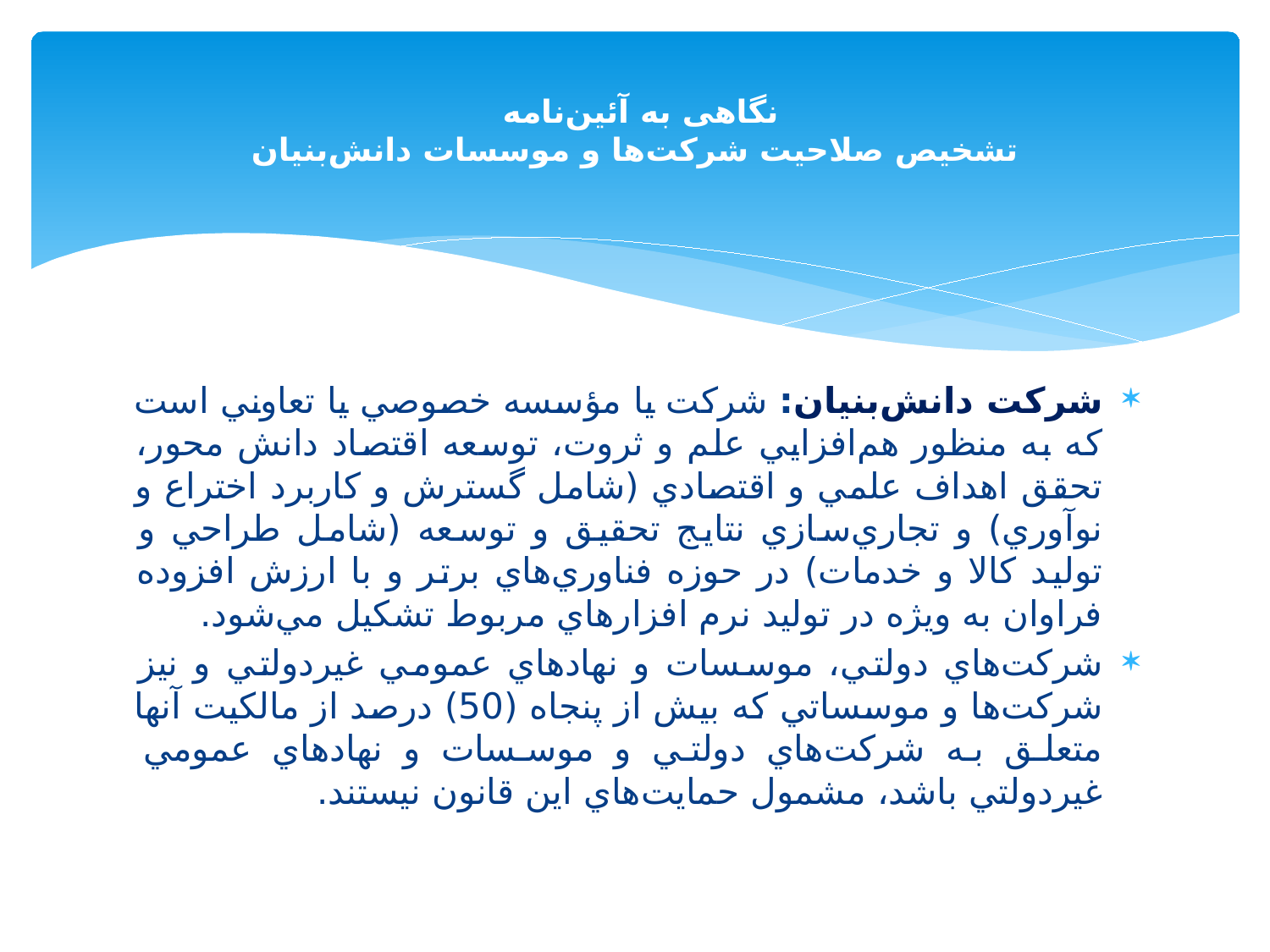

# نگاهی به آئين‌نامه تشخيص صلاحیت شركت‌ها و موسسات دانش‌بنيان
شركت دانش‌بنيان: شركت يا مؤسسه خصوصي يا تعاوني است كه به منظور هم‌افزايي علم و ثروت، توسعه اقتصاد دانش محور، تحقق اهداف علمي و اقتصادي (شامل گسترش و كاربرد اختراع و نوآوري) و تجاري‌سازي نتايج تحقيق و توسعه (شامل طراحي و توليد كالا و خدمات) در حوزه فناوري‌هاي برتر و با ارزش افزوده فراوان به ويژه در توليد نرم افزارهاي مربوط تشكيل مي‌شود.
شركت‌هاي دولتي، موسسات و نهادهاي عمومي غيردولتي و نيز شركت‌ها و موسساتي كه بيش از پنجاه (50) درصد از مالكيت آنها متعلق به شركت‌هاي دولتي و موسسات و نهادهاي عمومي غيردولتي باشد، مشمول حمايت‌هاي اين قانون نيستند.